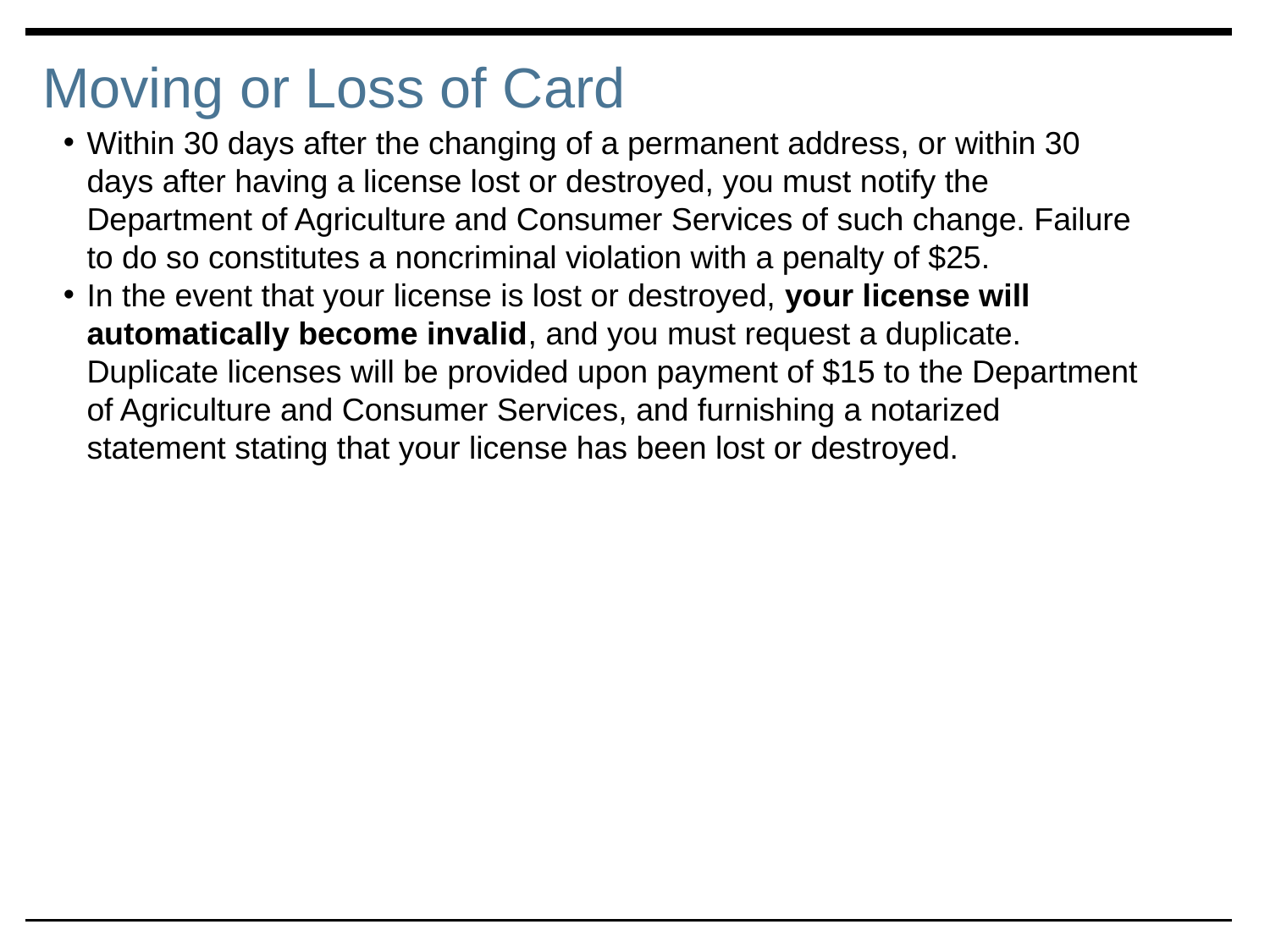

# Moving or Loss of Card
Within 30 days after the changing of a permanent address, or within 30 days after having a license lost or destroyed, you must notify the Department of Agriculture and Consumer Services of such change. Failure to do so constitutes a noncriminal violation with a penalty of $25.
In the event that your license is lost or destroyed, your license will automatically become invalid, and you must request a duplicate.  Duplicate licenses will be provided upon payment of $15 to the Department of Agriculture and Consumer Services, and furnishing a notarized statement stating that your license has been lost or destroyed.